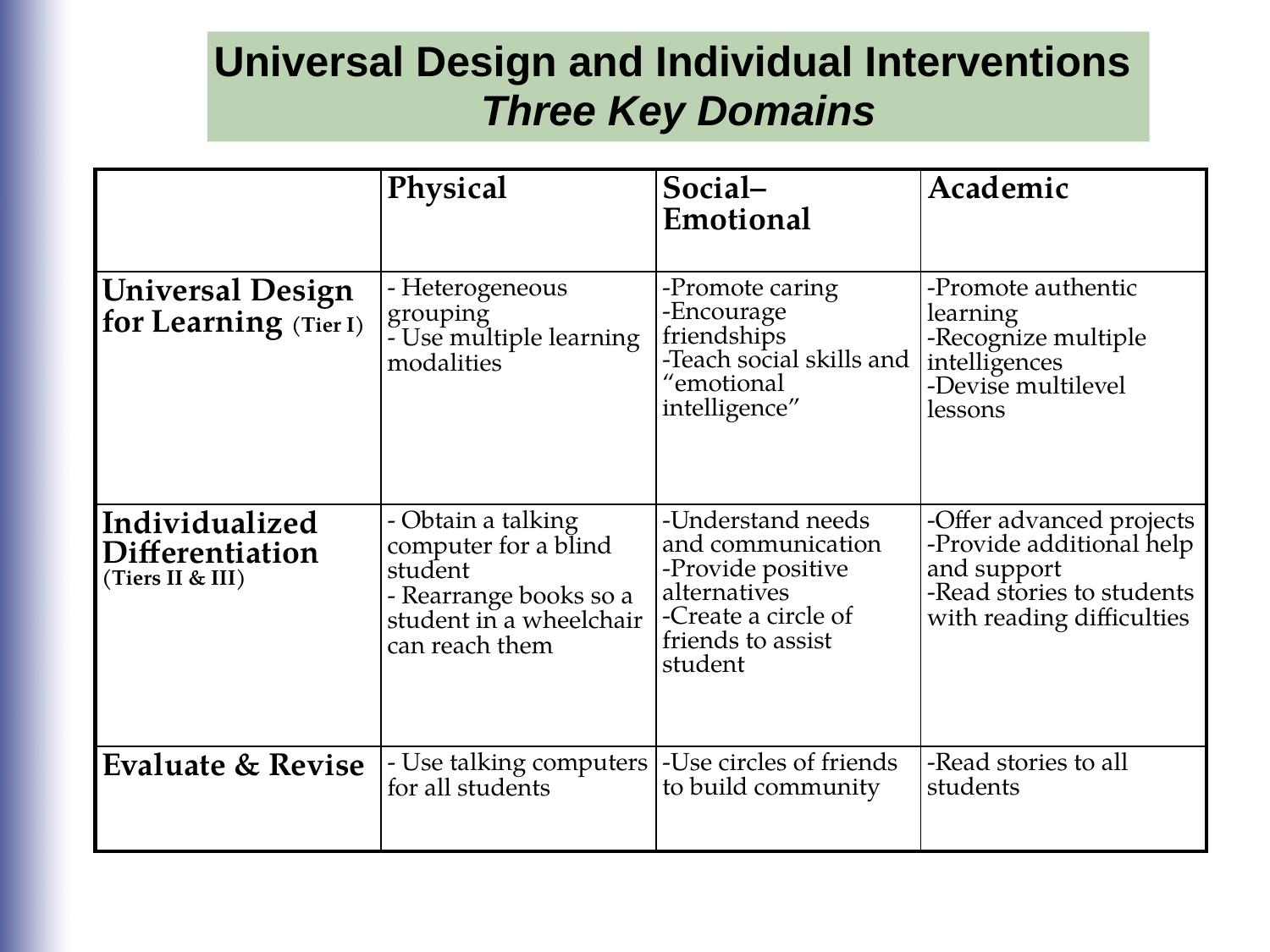

Universal Design and Individual Interventions
Three Key Domains
|  | Physical | Social– Emotional | Academic |
| --- | --- | --- | --- |
| Universal Design for Learning (Tier I) | - Heterogeneous grouping - Use multiple learning modalities | -Promote caring -Encourage friendships -Teach social skills and “emotional intelligence” | -Promote authentic learning -Recognize multiple intelligences -Devise multilevel lessons |
| Individualized Differentiation (Tiers II & III) | - Obtain a talking computer for a blind student - Rearrange books so a student in a wheelchair can reach them | -Understand needs and communication -Provide positive alternatives -Create a circle of friends to assist student | -Offer advanced projects -Provide additional help and support -Read stories to students with reading difficulties |
| Evaluate & Revise | - Use talking computers for all students | -Use circles of friends to build community | -Read stories to all students |
34